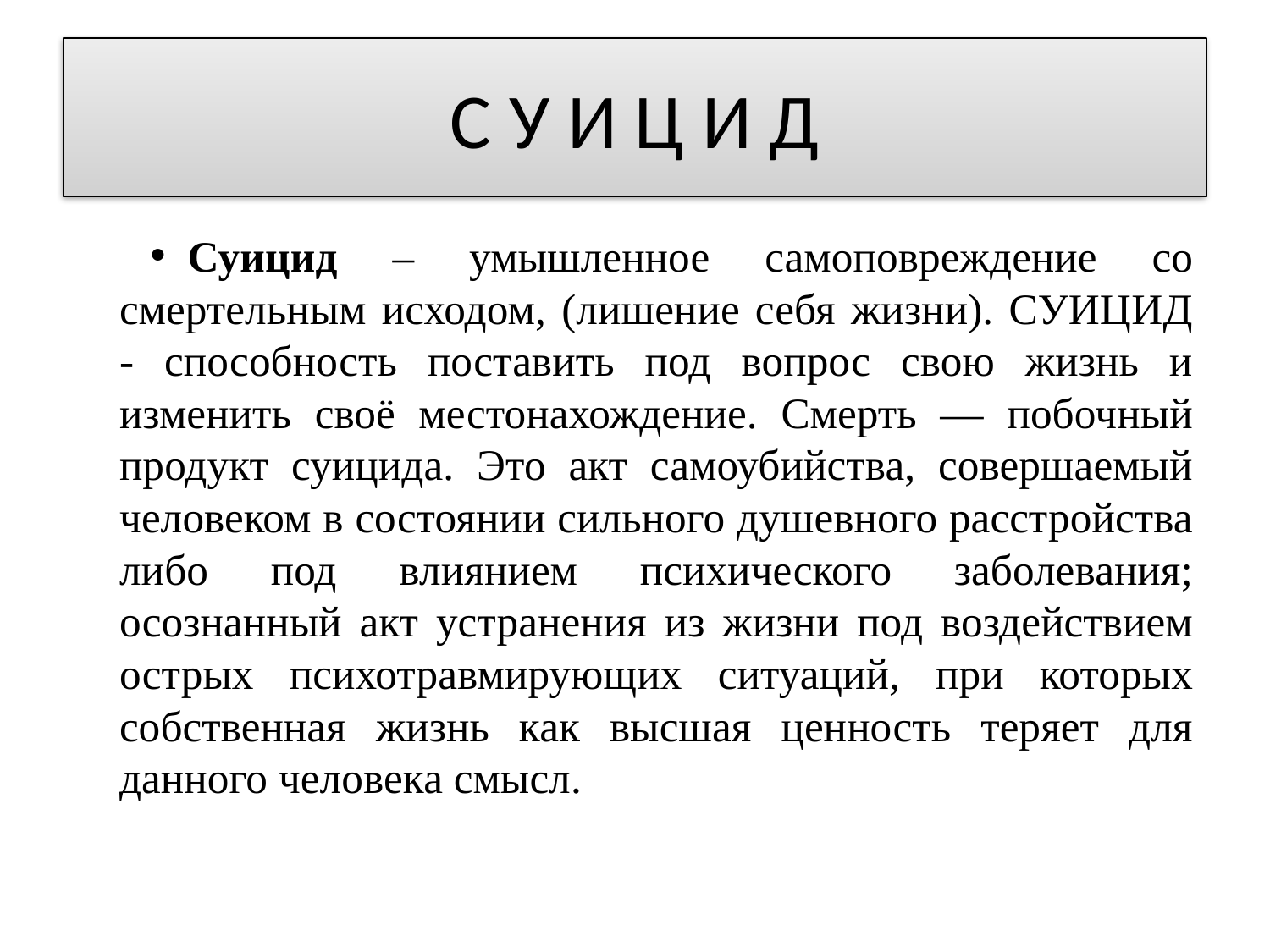

# С У И Ц И Д
Суицид – умышленное самоповреждение со смертельным исходом, (лишение себя жизни). СУИЦИД - способность поставить под вопрос свою жизнь и изменить своё местонахождение. Смерть — побочный продукт суицида. Это акт самоубийства, совершаемый человеком в состоянии сильного душевного расстройства либо под влиянием психического заболевания; осознанный акт устранения из жизни под воздействием острых психотравмирующих ситуаций, при которых собственная жизнь как высшая ценность теряет для данного человека смысл.